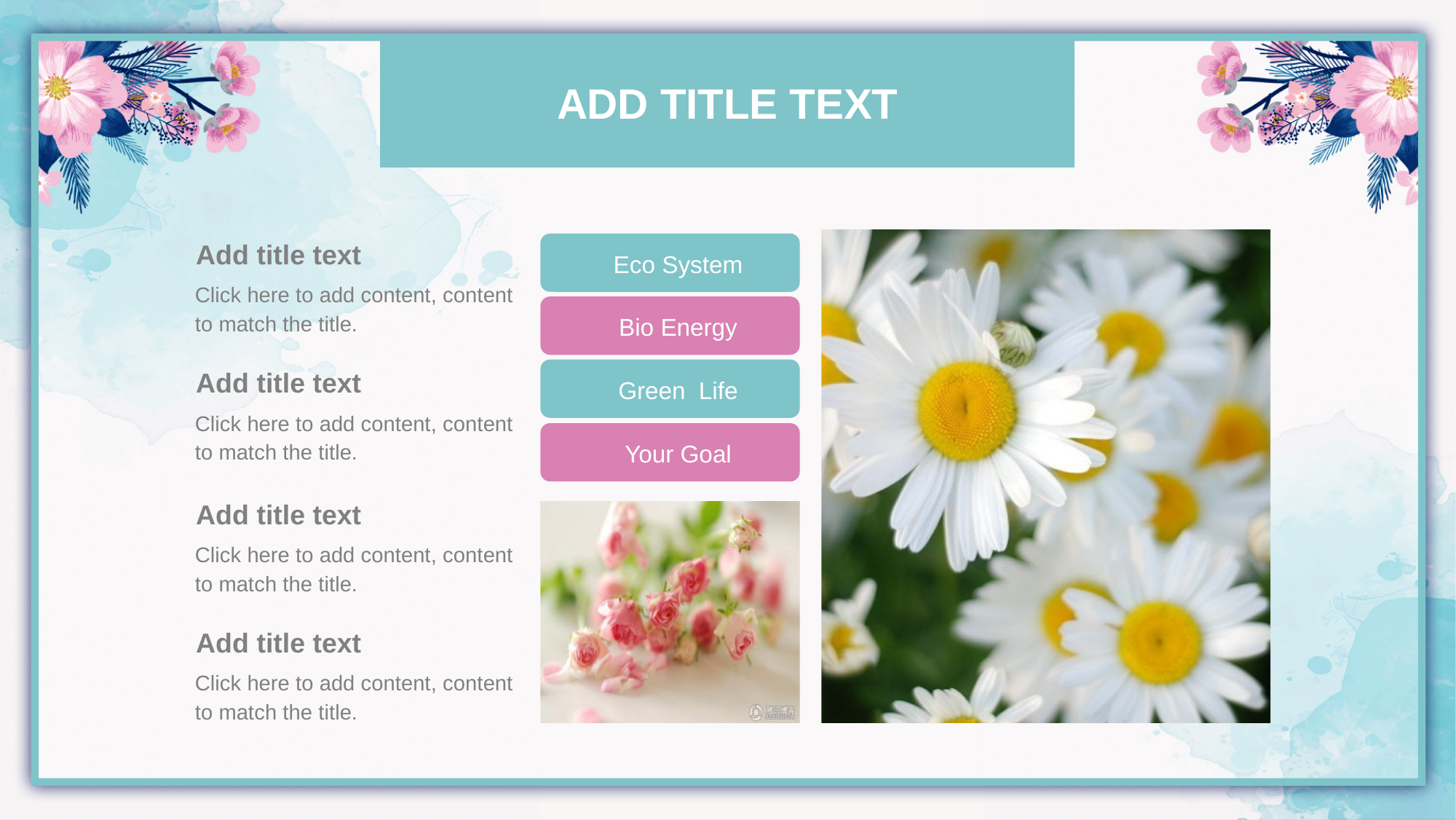

ADD TITLE TEXT

Add title text
Click here to add content, content to match the title.

Eco System

Bio Energy

Add title text
Click here to add content, content to match the title.
Green  Life

Your Goal
Add title text
Click here to add content, content to match the title.

Add title text
Click here to add content, content to match the title.